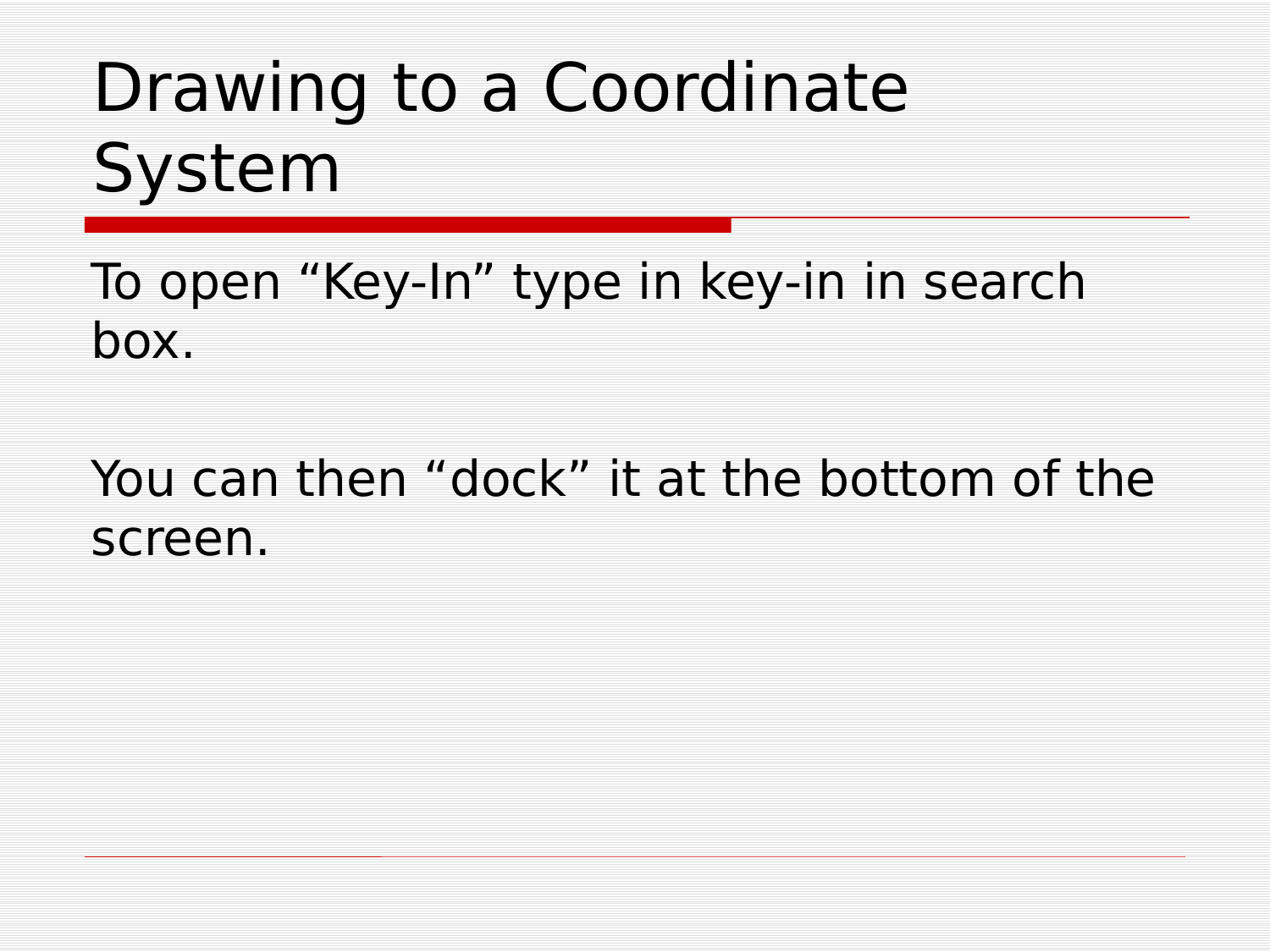

# Drawing to a Coordinate System
To open “Key-In” type in key-in in search box.

You can then “dock” it at the bottom of the screen.